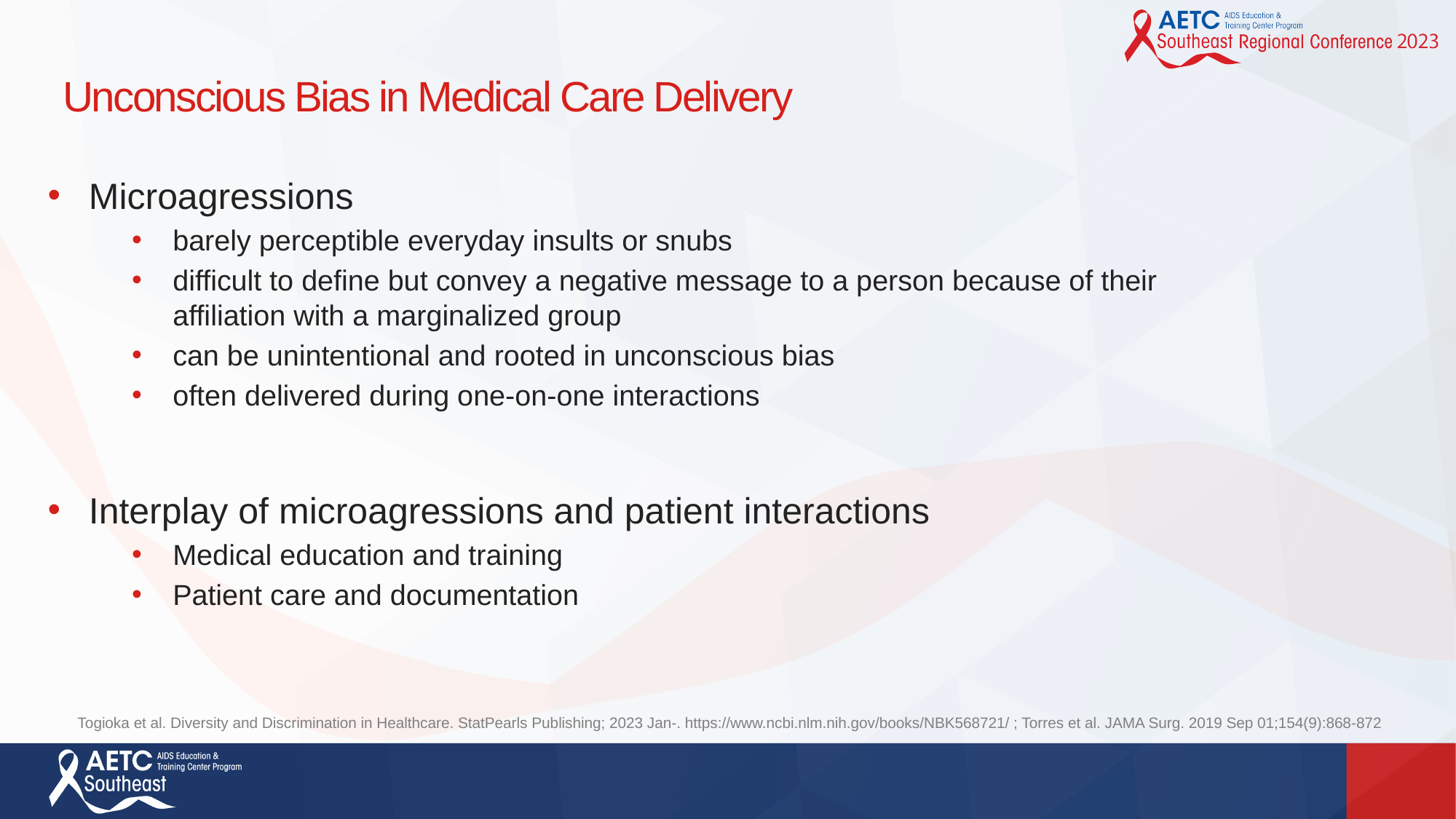

# Unconscious Bias in Medical Care Delivery
Microagressions
barely perceptible everyday insults or snubs
difficult to define but convey a negative message to a person because of their affiliation with a marginalized group
can be unintentional and rooted in unconscious bias
often delivered during one-on-one interactions

Interplay of microagressions and patient interactions
Medical education and training
Patient care and documentation
Togioka et al. Diversity and Discrimination in Healthcare. StatPearls Publishing; 2023 Jan-. https://www.ncbi.nlm.nih.gov/books/NBK568721/ ; Torres et al. JAMA Surg. 2019 Sep 01;154(9):868-872